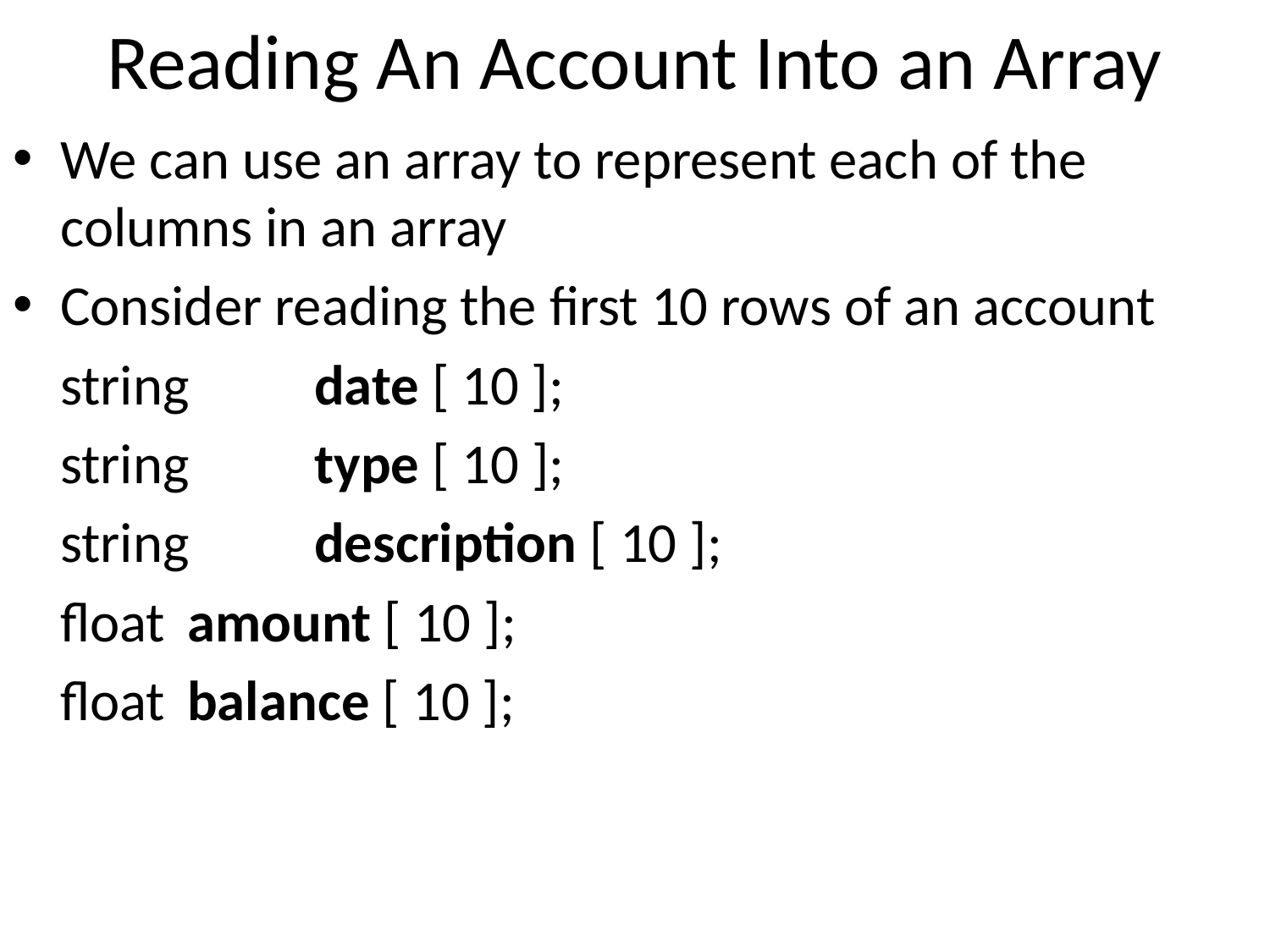

# Reading An Account Into an Array
We can use an array to represent each of the columns in an array
Consider reading the first 10 rows of an account
	string	date [ 10 ];
	string	type [ 10 ];
	string	description [ 10 ];
	float	amount [ 10 ];
	float	balance [ 10 ];